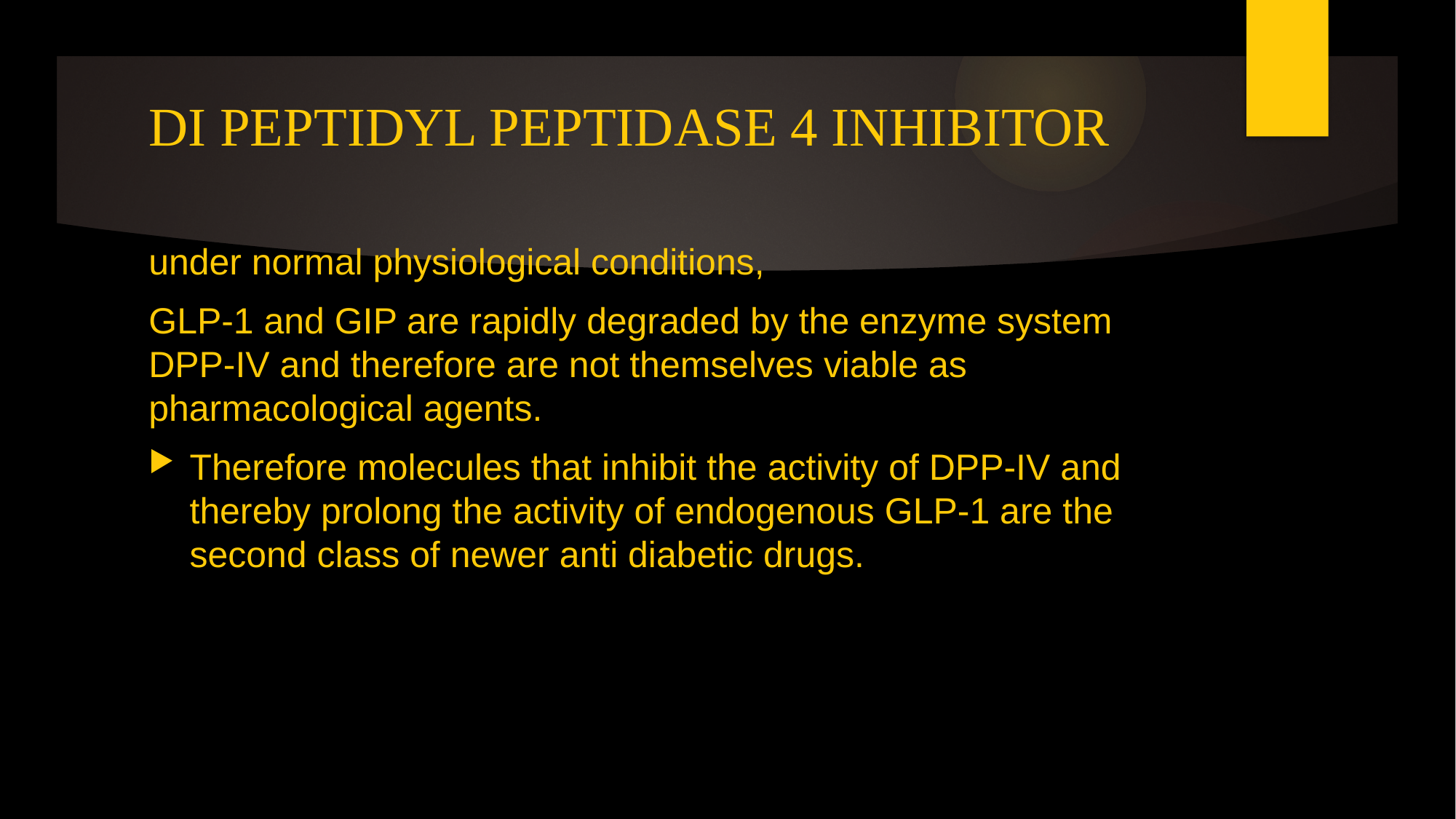

# DI PEPTIDYL PEPTIDASE 4 INHIBITOR

under normal physiological conditions,
GLP-1 and GIP are rapidly degraded by the enzyme system DPP-IV and therefore are not themselves viable as pharmacological agents.
Therefore molecules that inhibit the activity of DPP-IV and thereby prolong the activity of endogenous GLP-1 are the second class of newer anti diabetic drugs.